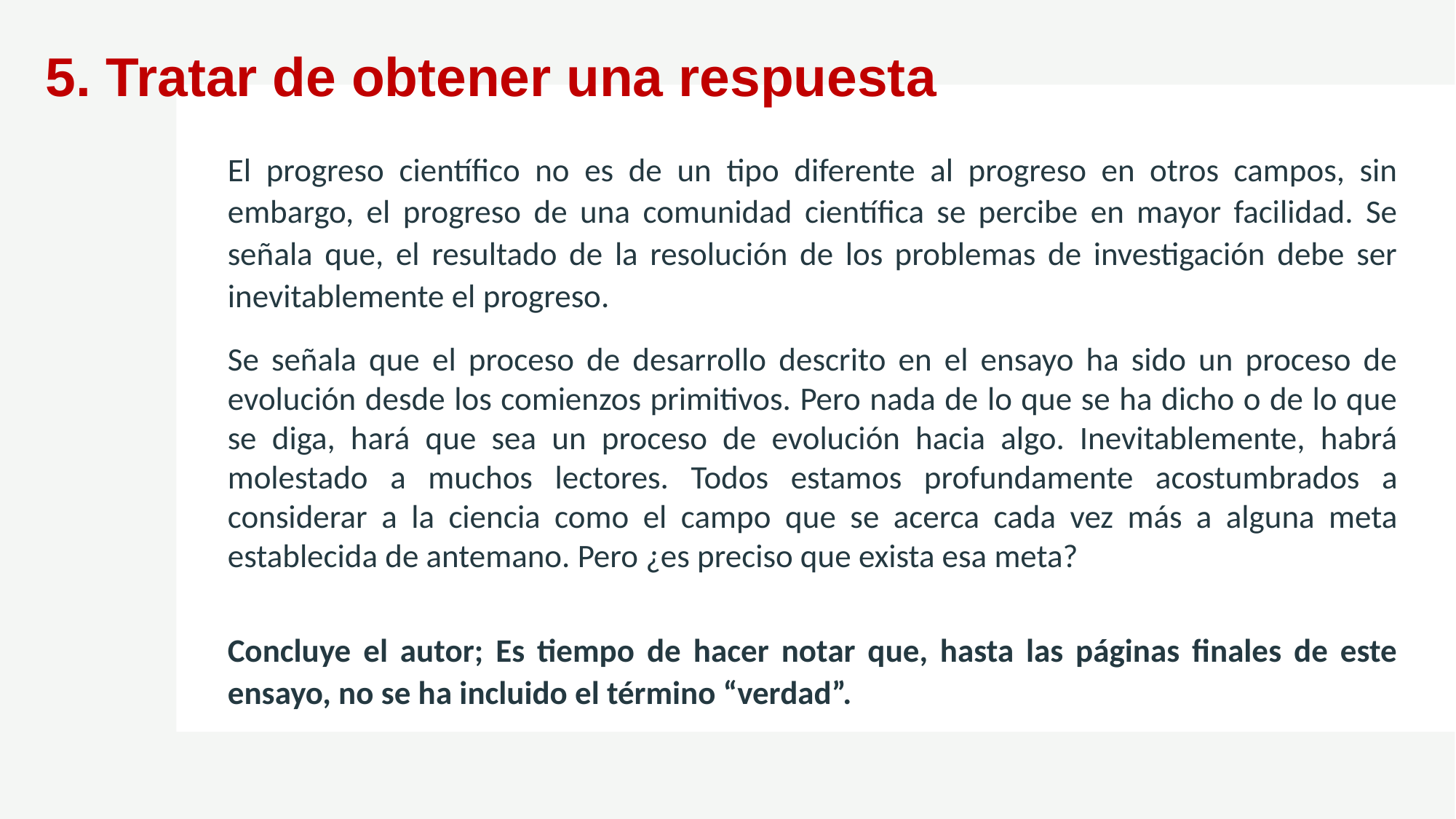

# 5. Tratar de obtener una respuesta
El progreso científico no es de un tipo diferente al progreso en otros campos, sin embargo, el progreso de una comunidad científica se percibe en mayor facilidad. Se señala que, el resultado de la resolución de los problemas de investigación debe ser inevitablemente el progreso.
Se señala que el proceso de desarrollo descrito en el ensayo ha sido un proceso de evolución desde los comienzos primitivos. Pero nada de lo que se ha dicho o de lo que se diga, hará que sea un proceso de evolución hacia algo. Inevitablemente, habrá molestado a muchos lectores. Todos estamos profundamente acostumbrados a considerar a la ciencia como el campo que se acerca cada vez más a alguna meta establecida de antemano. Pero ¿es preciso que exista esa meta?

Concluye el autor; Es tiempo de hacer notar que, hasta las páginas finales de este ensayo, no se ha incluido el término “verdad”.